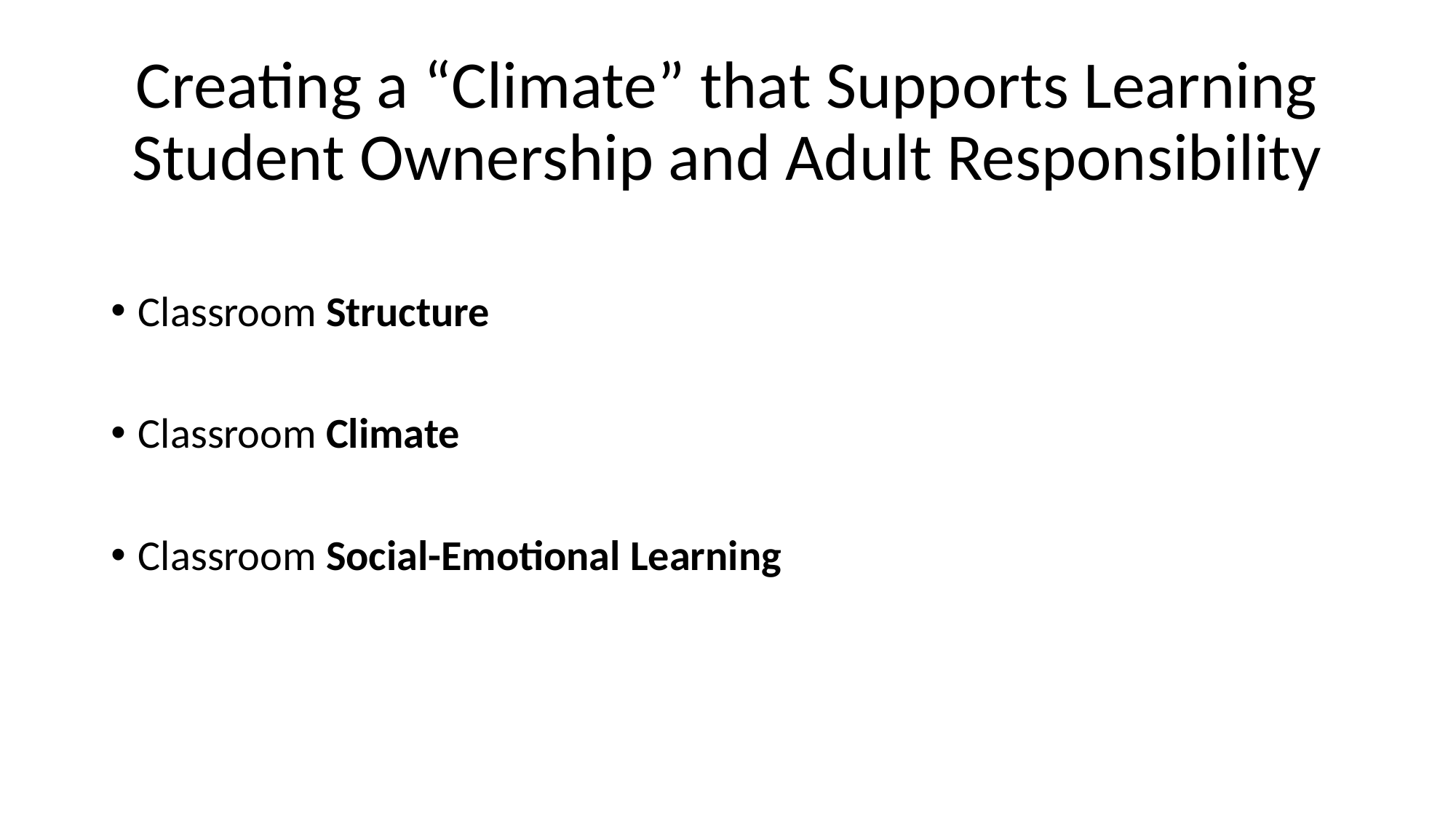

# Creating a “Climate” that Supports Learning Student Ownership and Adult Responsibility

Classroom Structure

Classroom Climate

Classroom Social-Emotional Learning